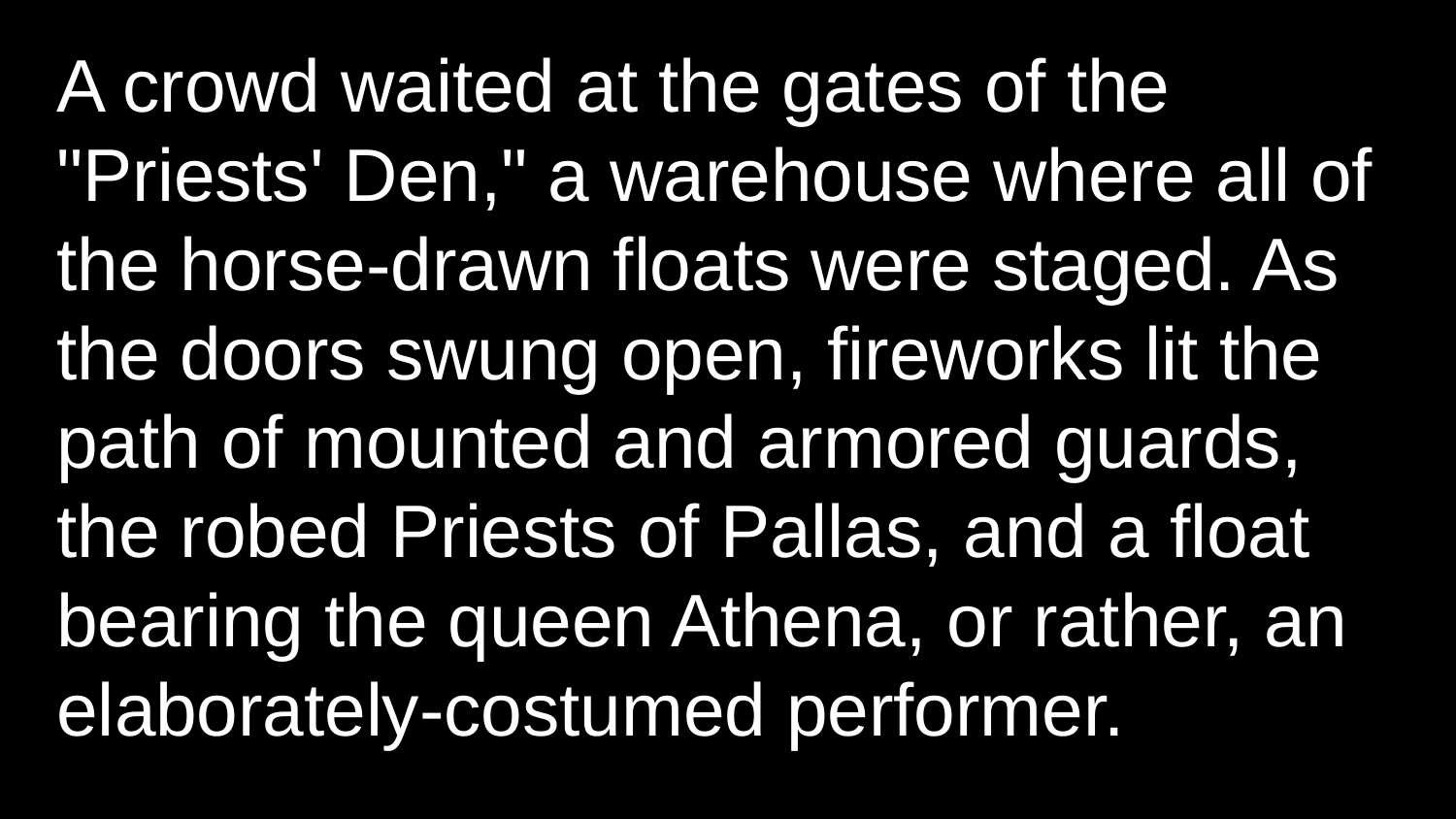

A crowd waited at the gates of the "Priests' Den," a warehouse where all of the horse-drawn floats were staged. As the doors swung open, fireworks lit the path of mounted and armored guards, the robed Priests of Pallas, and a float bearing the queen Athena, or rather, an elaborately-costumed performer.